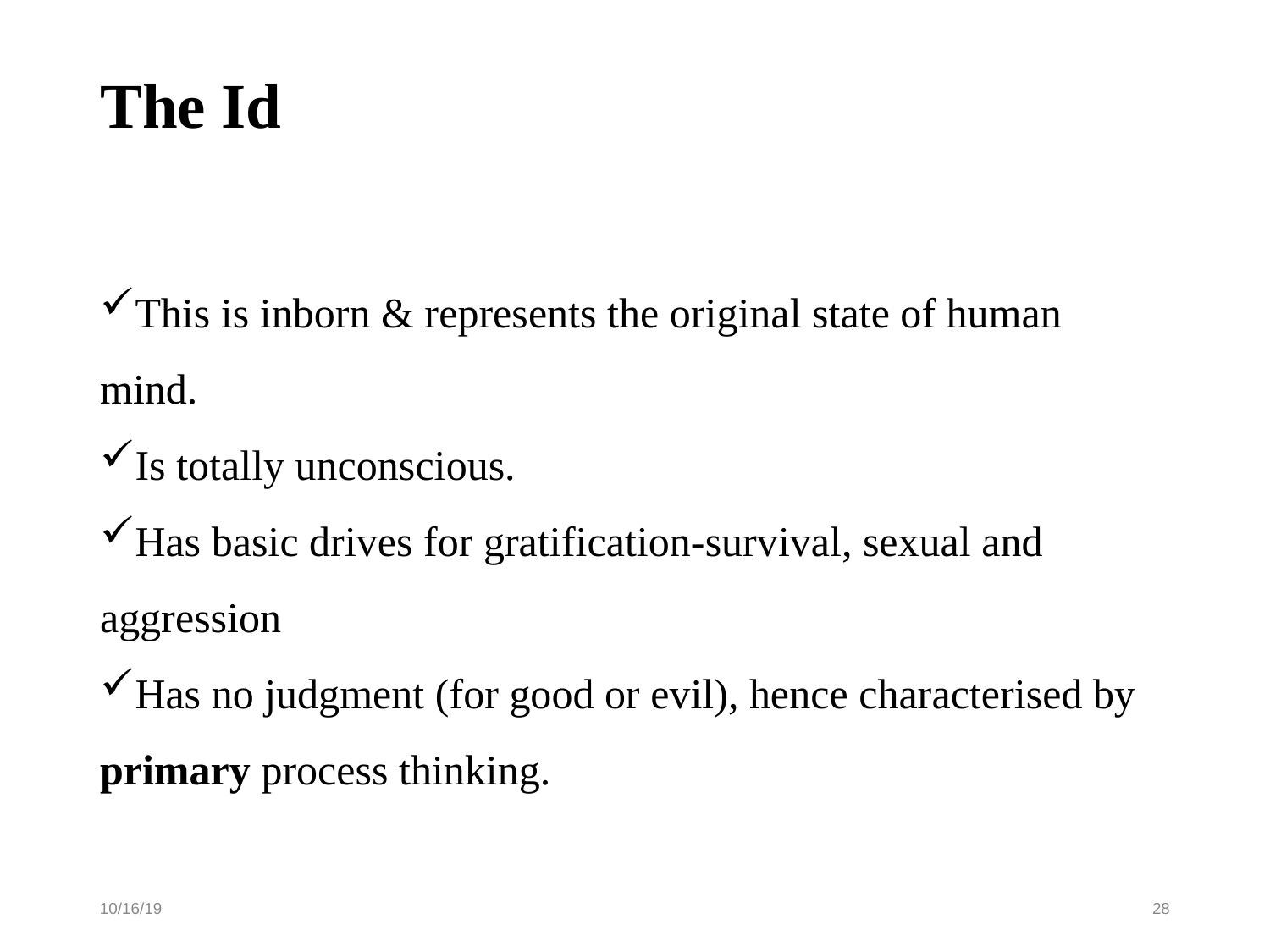

The Id
This is inborn & represents the original state of human mind.
Is totally unconscious.
Has basic drives for gratification-survival, sexual and aggression
Has no judgment (for good or evil), hence characterised by primary process thinking.
10/16/19
28